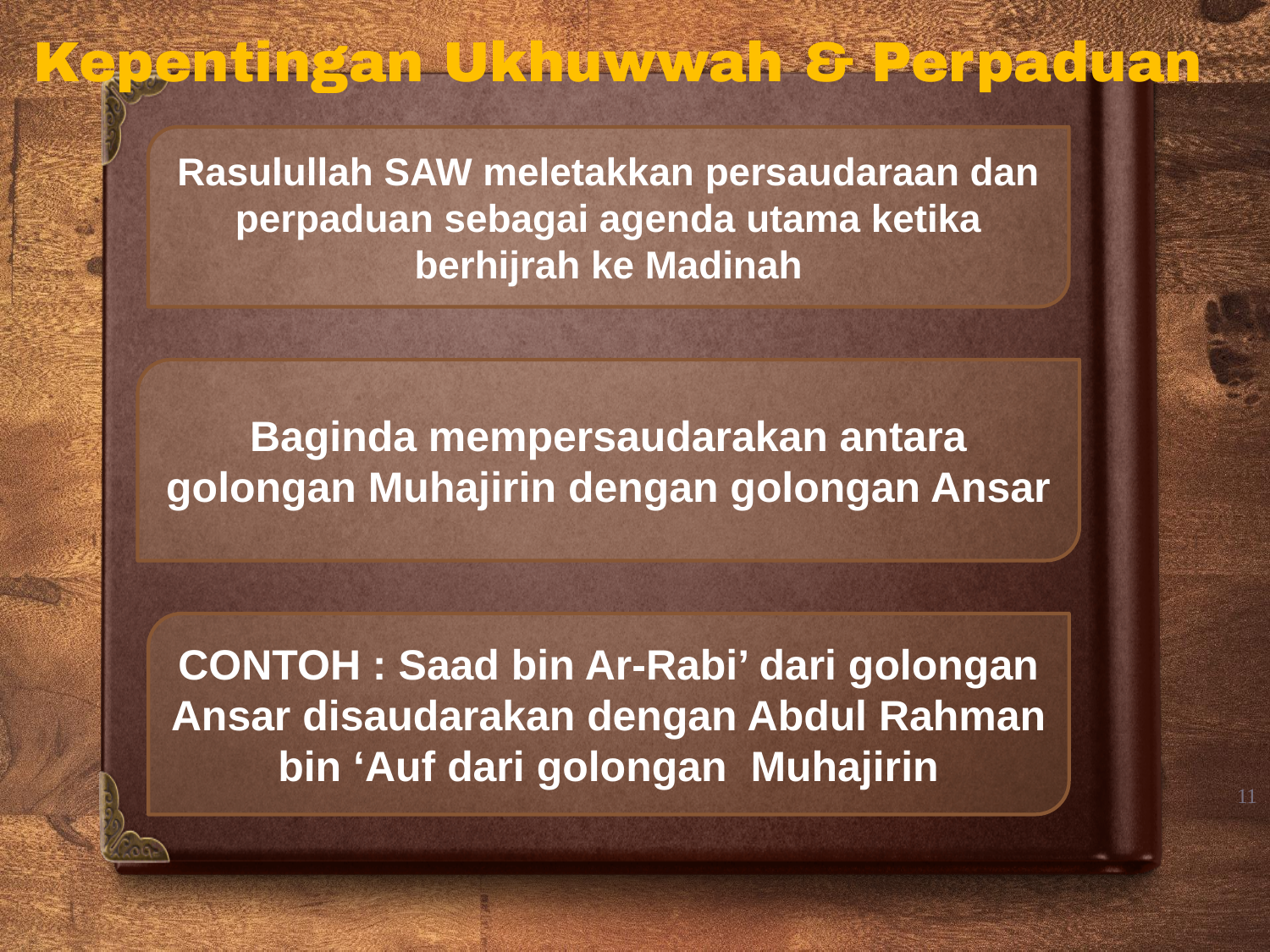

Kepentingan Ukhuwwah & Perpaduan
Rasulullah SAW meletakkan persaudaraan dan perpaduan sebagai agenda utama ketika berhijrah ke Madinah
Baginda mempersaudarakan antara golongan Muhajirin dengan golongan Ansar
CONTOH : Saad bin Ar-Rabi’ dari golongan Ansar disaudarakan dengan Abdul Rahman bin ‘Auf dari golongan  Muhajirin
11